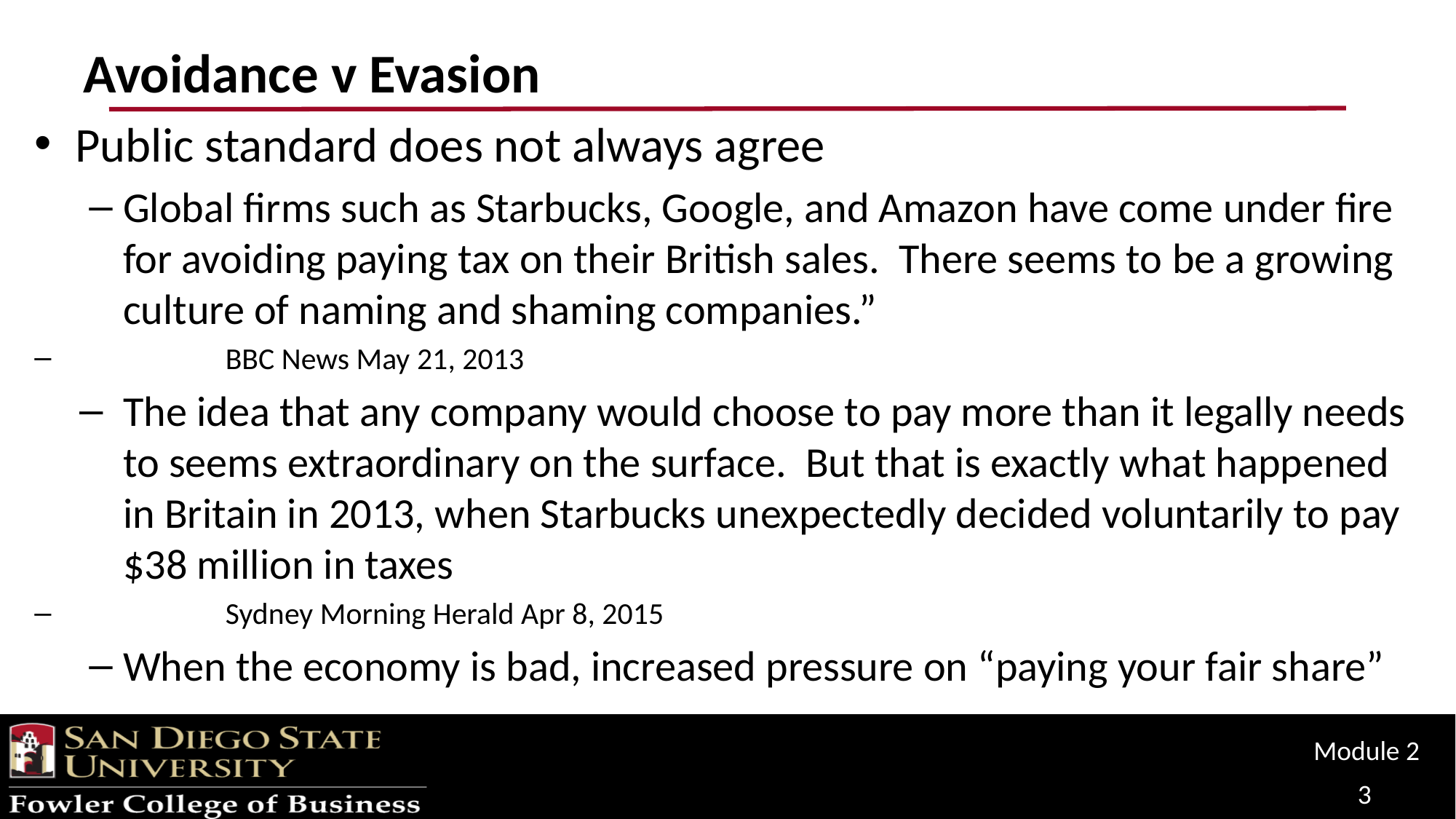

# Avoidance v Evasion
Public standard does not always agree
Global firms such as Starbucks, Google, and Amazon have come under fire for avoiding paying tax on their British sales.  There seems to be a growing culture of naming and shaming companies.”
BBC News May 21, 2013
The idea that any company would choose to pay more than it legally needs to seems extraordinary on the surface.  But that is exactly what happened in Britain in 2013, when Starbucks unexpectedly decided voluntarily to pay $38 million in taxes
Sydney Morning Herald Apr 8, 2015
When the economy is bad, increased pressure on “paying your fair share”
Module 2
3